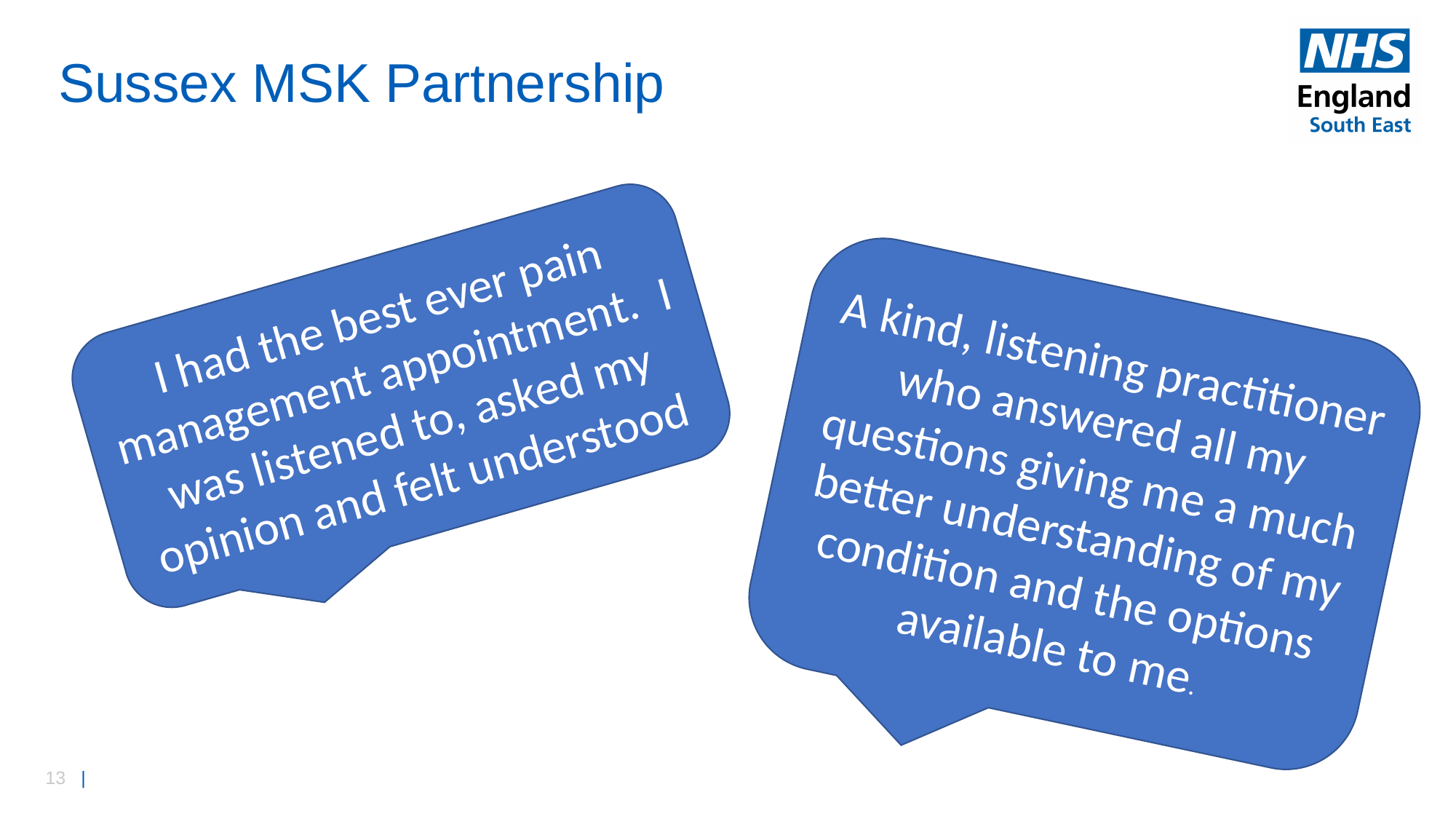

# Sussex MSK Partnership
I had the best ever pain management appointment.  I was listened to, asked my opinion and felt understood
A kind, listening practitioner who answered all my questions giving me a much better understanding of my condition and the options available to me.